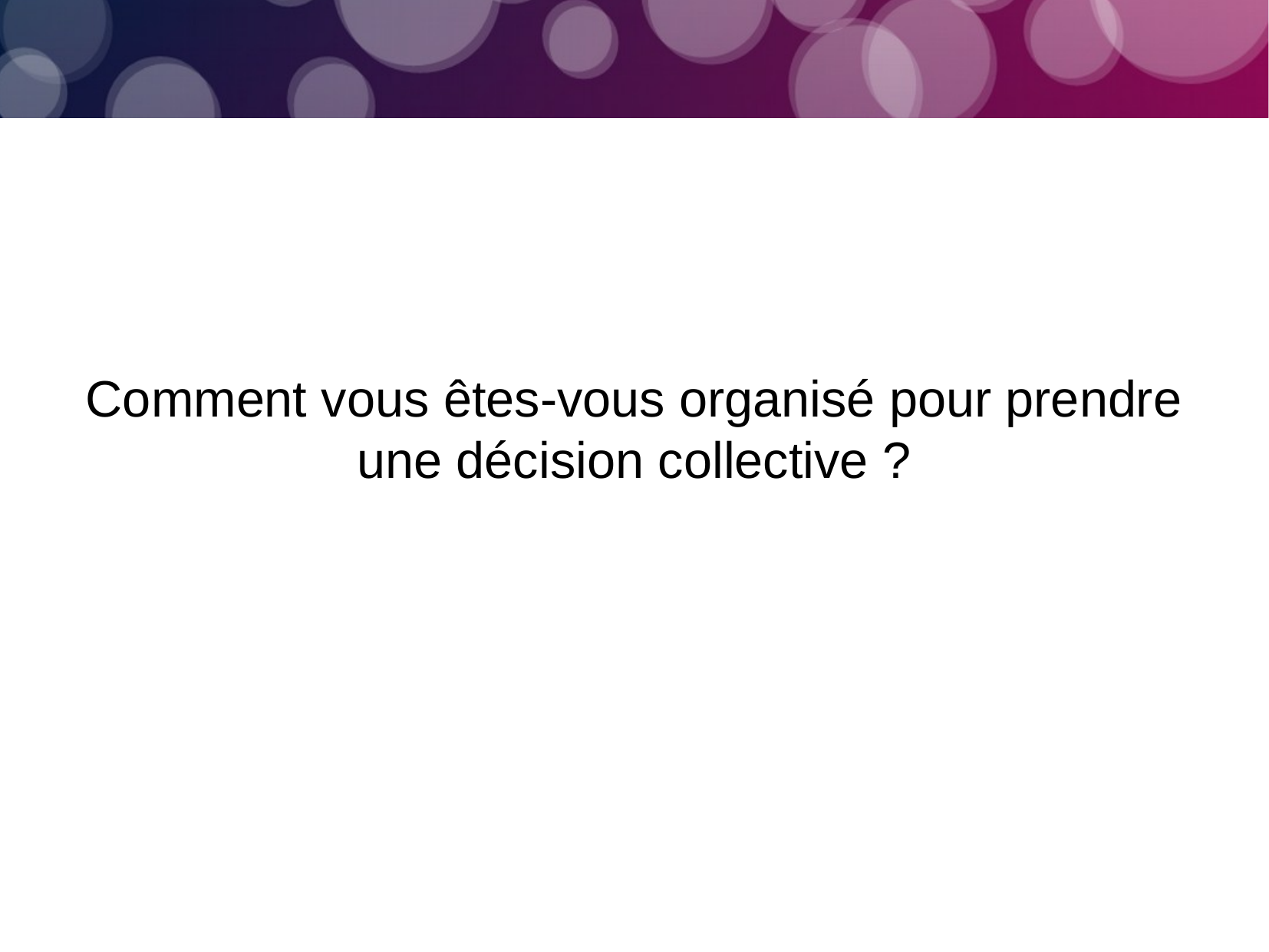

Comment vous êtes-vous organisé pour prendre une décision collective ?